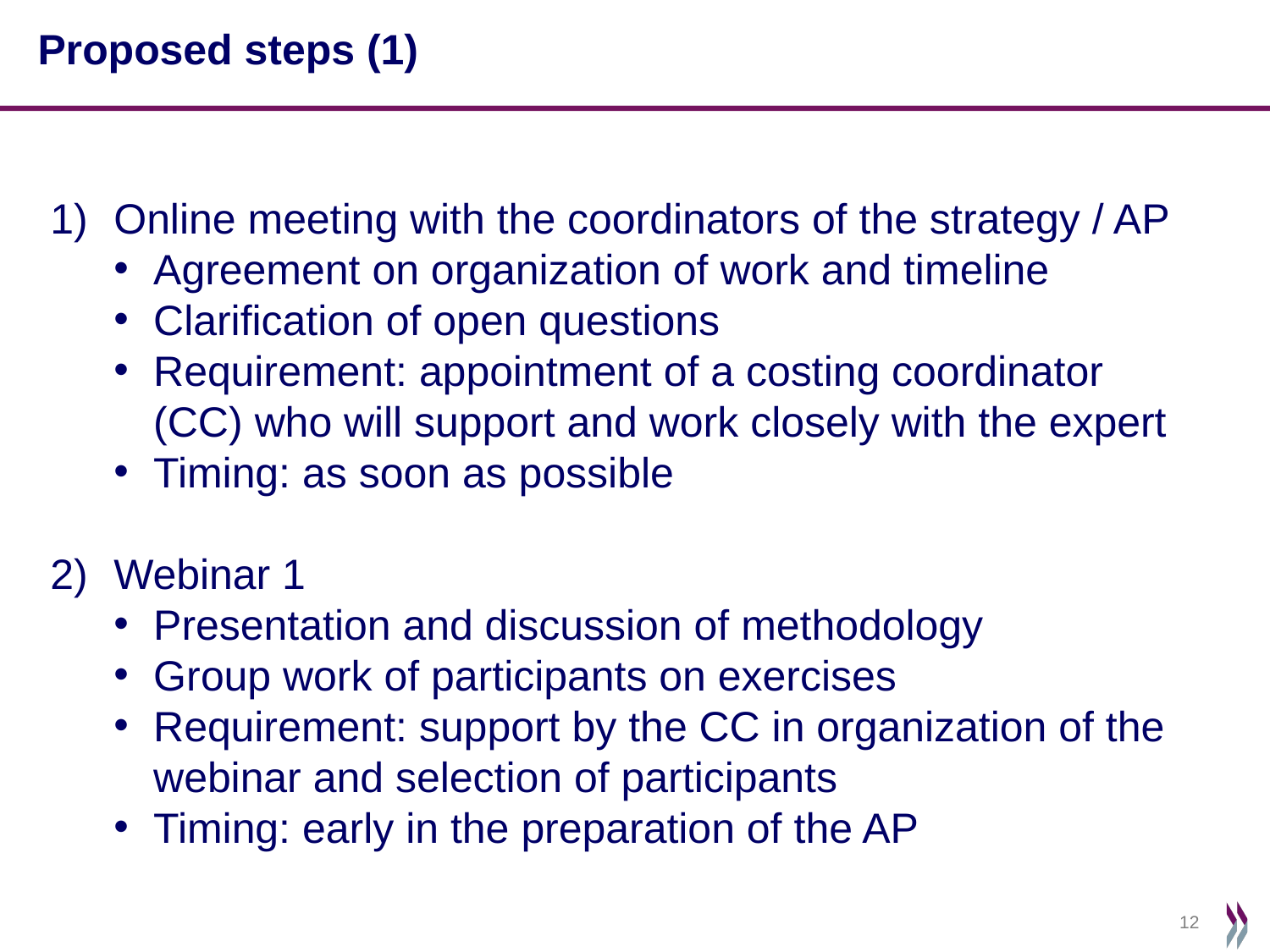

Proposed steps (1)
Online meeting with the coordinators of the strategy / AP
Agreement on organization of work and timeline
Clarification of open questions
Requirement: appointment of a costing coordinator (CC) who will support and work closely with the expert
Timing: as soon as possible

Webinar 1
Presentation and discussion of methodology
Group work of participants on exercises
Requirement: support by the CC in organization of the webinar and selection of participants
Timing: early in the preparation of the AP

12